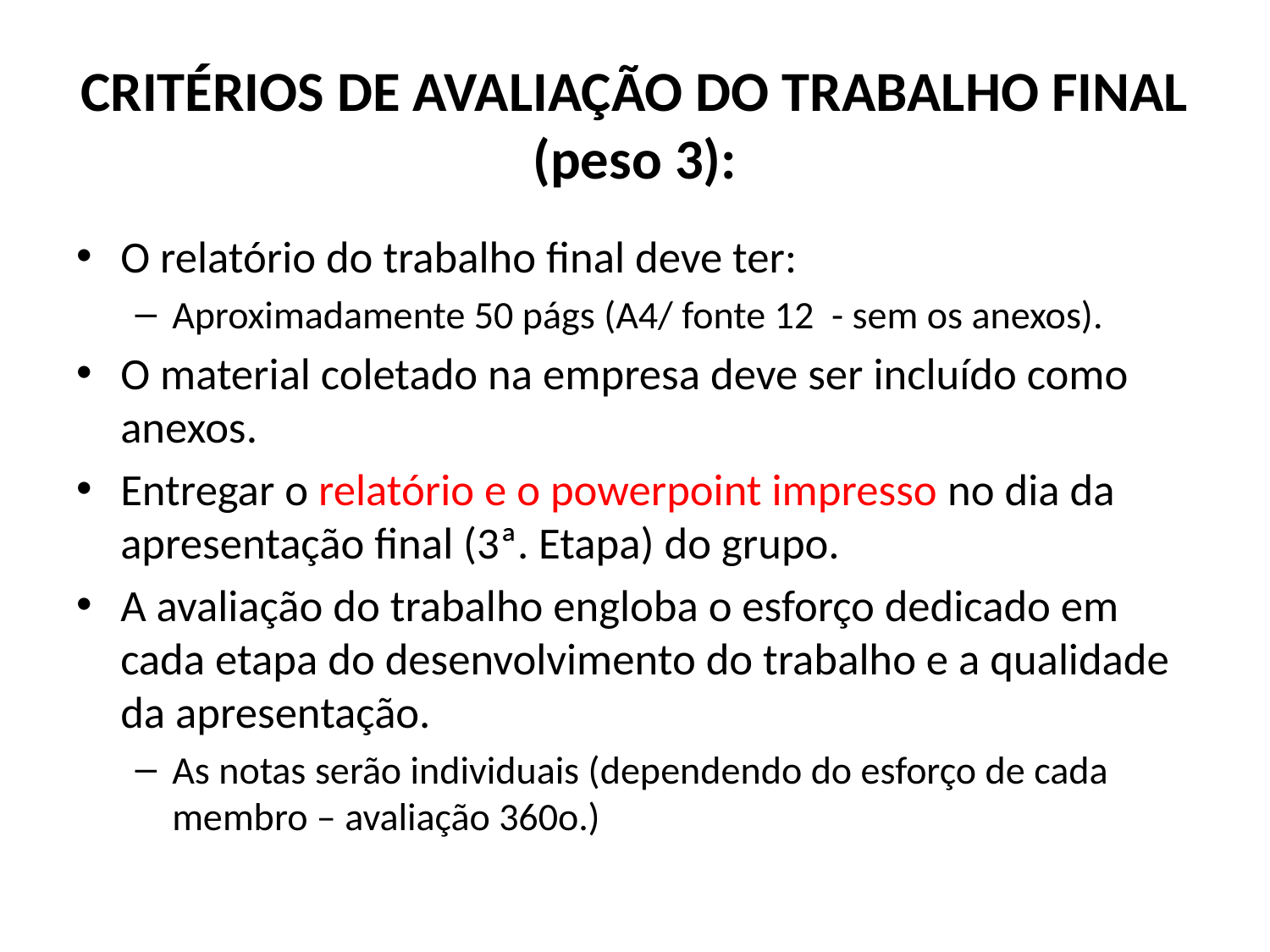

# CRITÉRIOS DE AVALIAÇÃO DO TRABALHO FINAL (peso 3):
O relatório do trabalho final deve ter:
Aproximadamente 50 págs (A4/ fonte 12  - sem os anexos).
O material coletado na empresa deve ser incluído como anexos.
Entregar o relatório e o powerpoint impresso no dia da apresentação final (3ª. Etapa) do grupo.
A avaliação do trabalho engloba o esforço dedicado em cada etapa do desenvolvimento do trabalho e a qualidade da apresentação.
As notas serão individuais (dependendo do esforço de cada membro – avaliação 360o.)